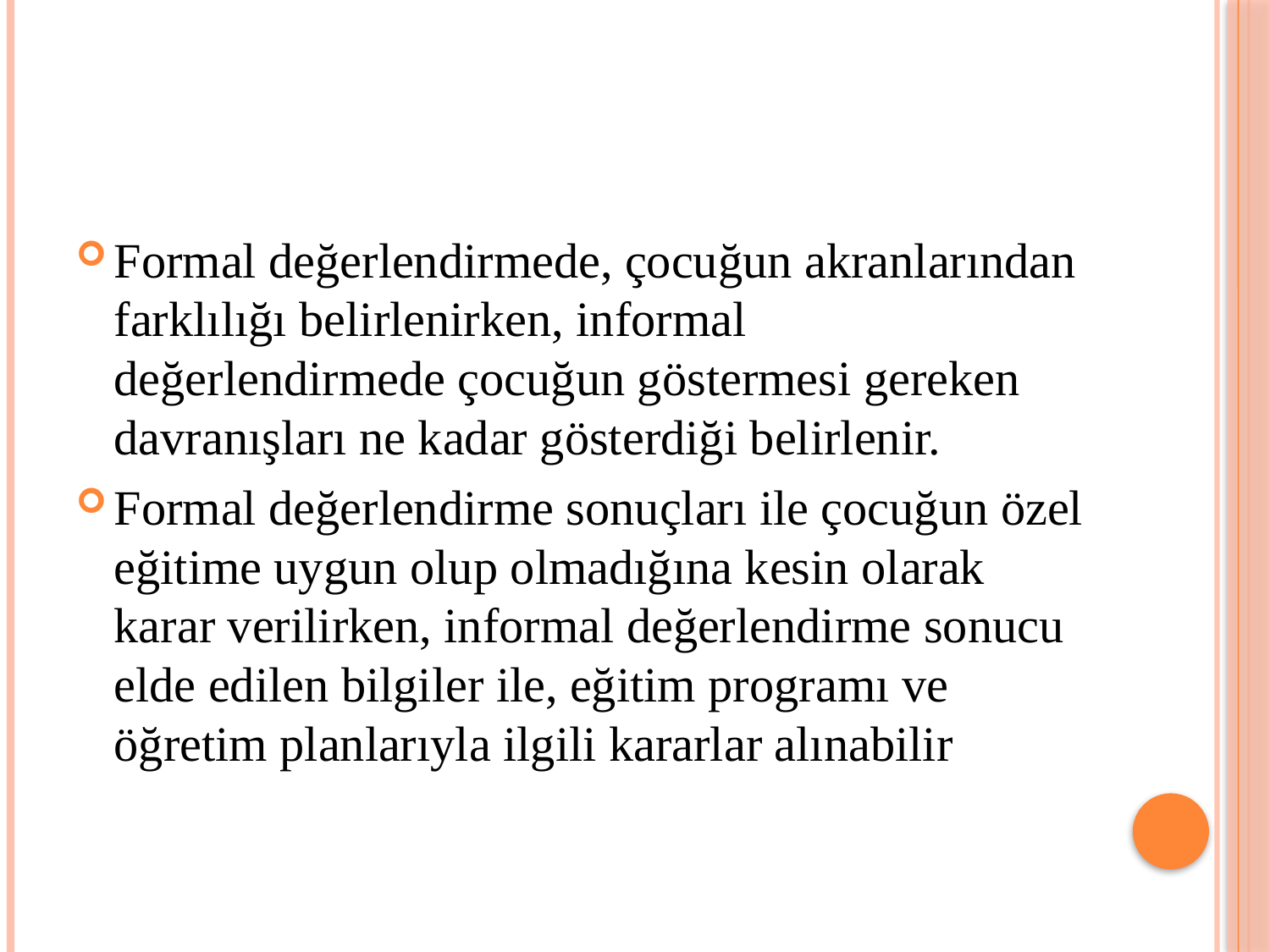

#
Formal değerlendirmede, çocuğun akranlarından farklılığı belirlenirken, informal değerlendirmede çocuğun göstermesi gereken davranışları ne kadar gösterdiği belirlenir.
Formal değerlendirme sonuçları ile çocuğun özel eğitime uygun olup olmadığına kesin olarak karar verilirken, informal değerlendirme sonucu elde edilen bilgiler ile, eğitim programı ve öğretim planlarıyla ilgili kararlar alınabilir